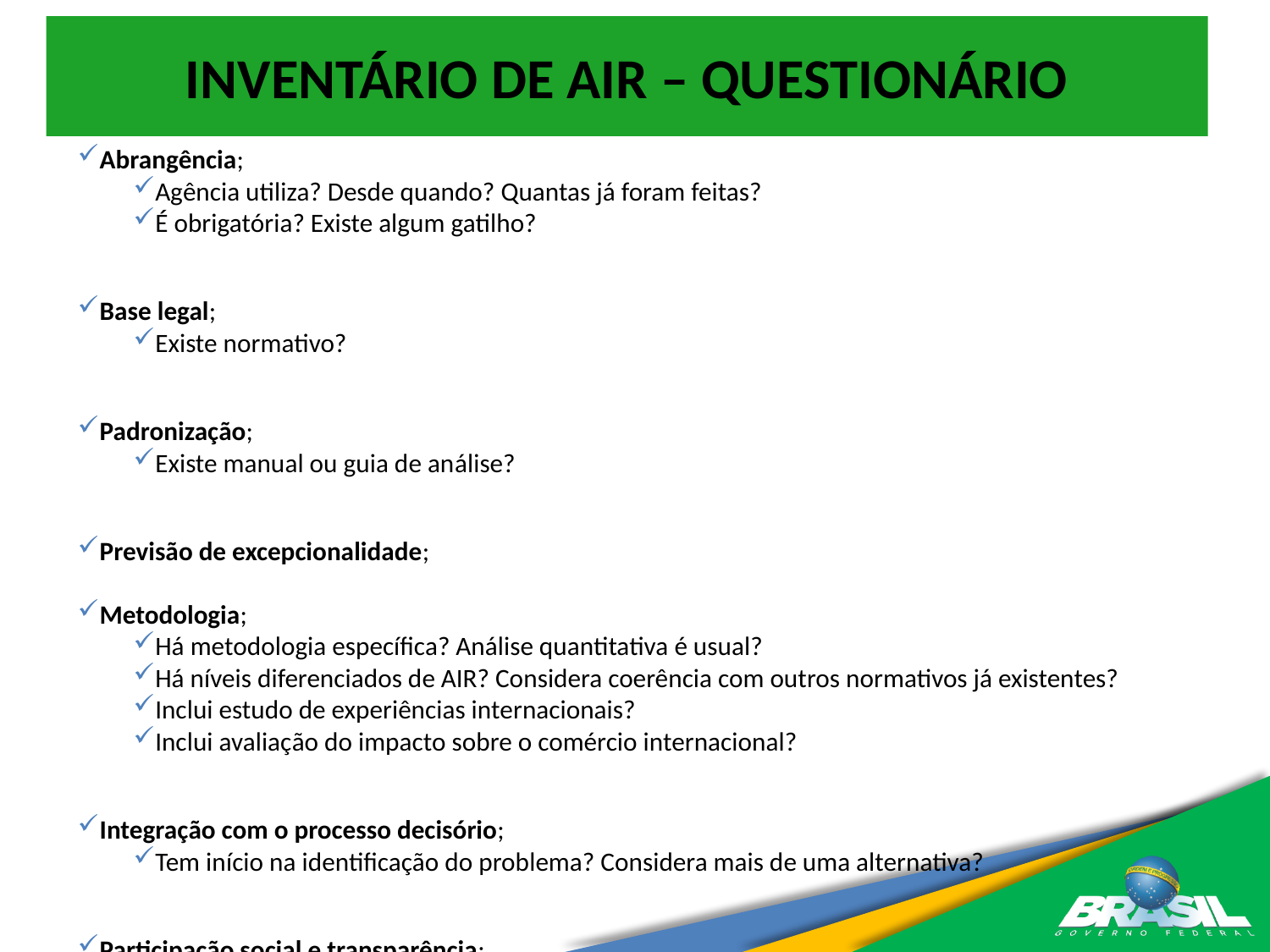

# INVENTÁRIO DE AIR – QUESTIONÁRIO
Abrangência;
Agência utiliza? Desde quando? Quantas já foram feitas?
É obrigatória? Existe algum gatilho?

Base legal;
Existe normativo?

Padronização;
Existe manual ou guia de análise?

Previsão de excepcionalidade;

Metodologia;
Há metodologia específica? Análise quantitativa é usual?
Há níveis diferenciados de AIR? Considera coerência com outros normativos já existentes?
Inclui estudo de experiências internacionais?
Inclui avaliação do impacto sobre o comércio internacional?

Integração com o processo decisório;
Tem início na identificação do problema? Considera mais de uma alternativa?

Participação social e transparência;
Existe consulta externa no processo de elaboração normativa?
AIR é um documento público? É disponibilizada eletronicamente? É disponibilizada para contribuições antes de ser finalizada?